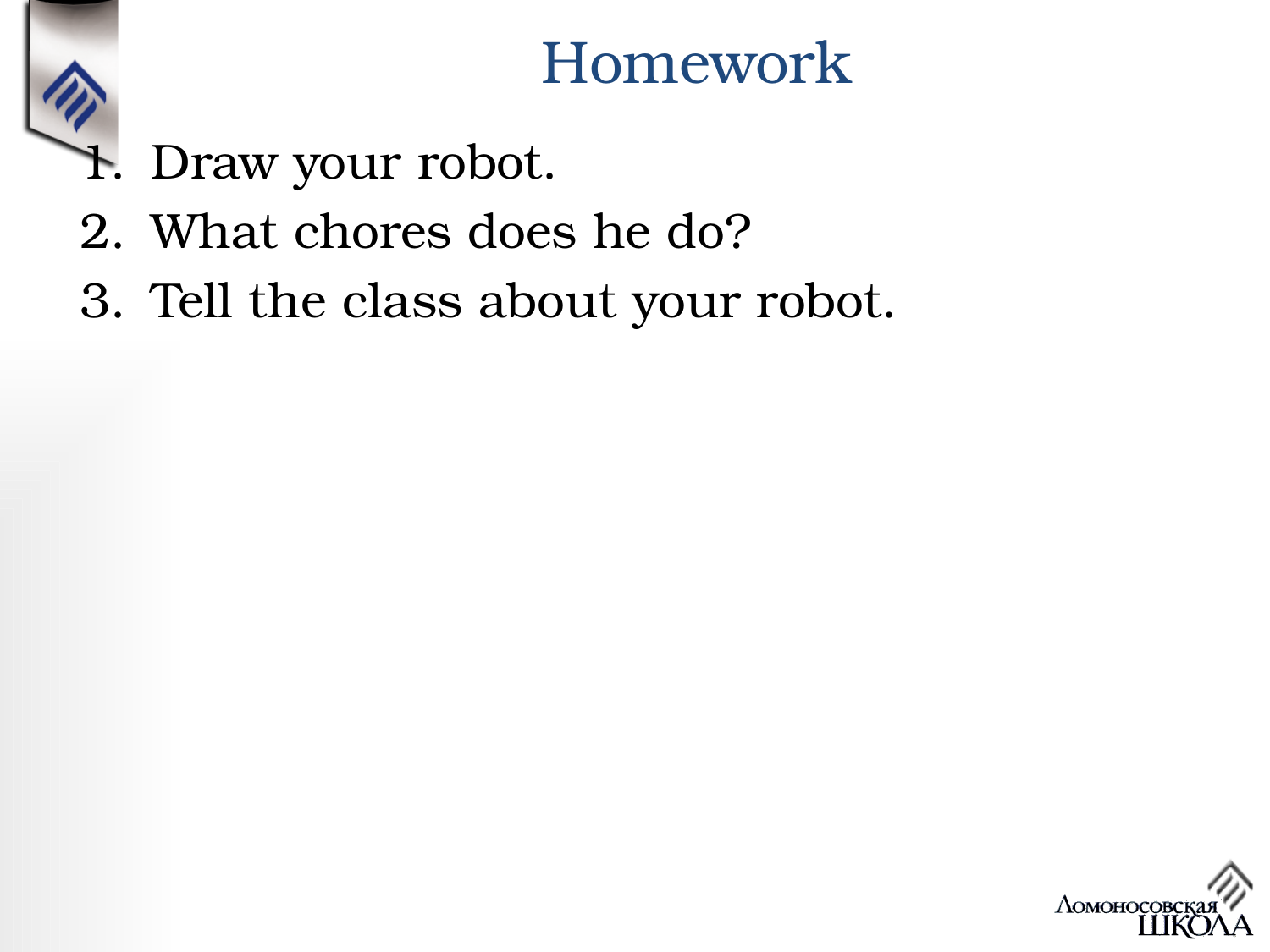

Homework
Draw your robot.
What chores does he do?
Tell the class about your robot.